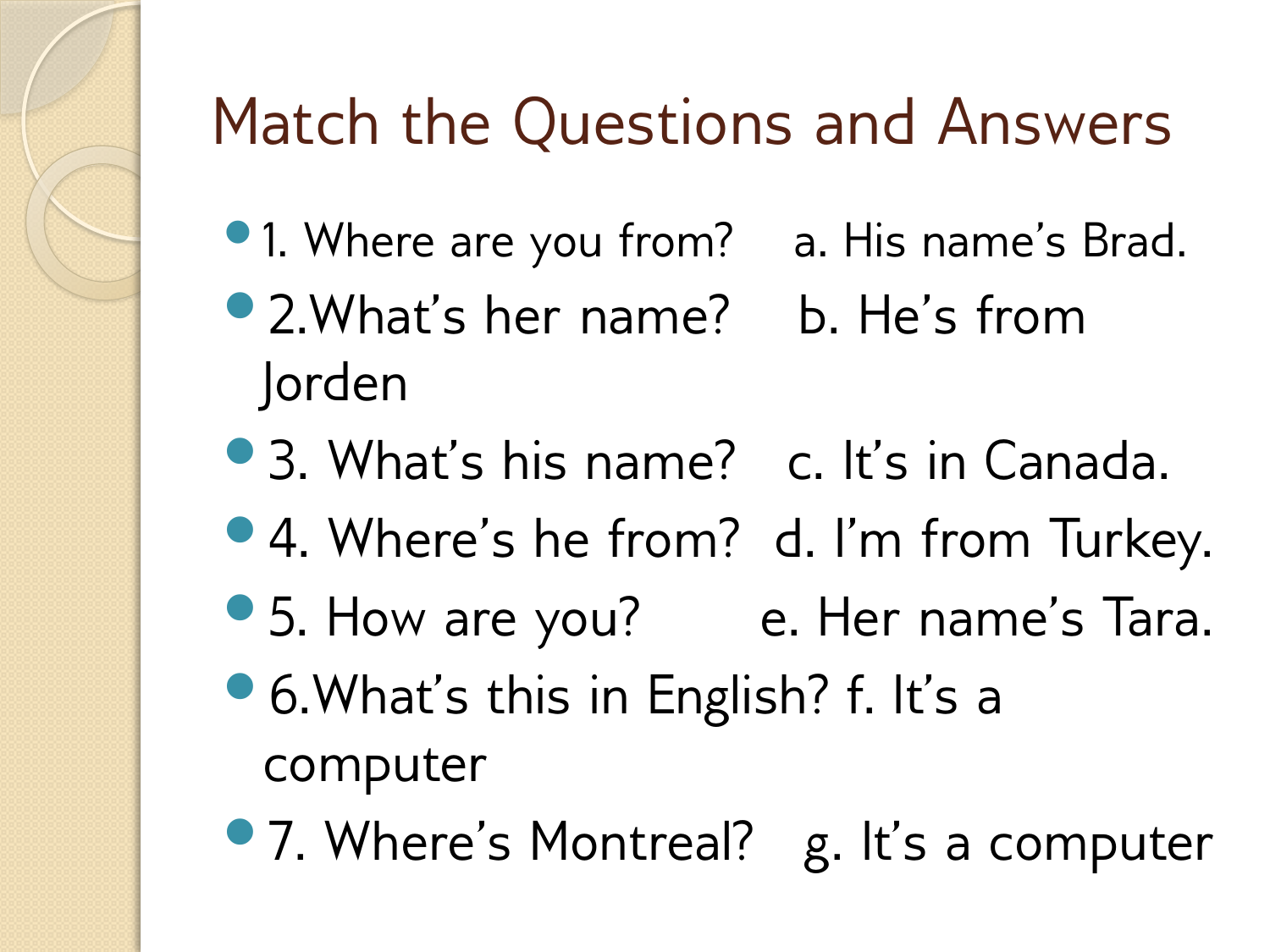

# Match the Questions and Answers
1. Where are you from?    a. His name’s Brad.
2.What’s her name?    b. He’s from Jorden
3. What’s his name?   c. It’s in Canada.
4. Where’s he from?  d. I’m from Turkey.
5. How are you?       e. Her name’s Tara.
6.What’s this in English? f. It’s a computer
7. Where’s Montreal?   g. It’s a computer